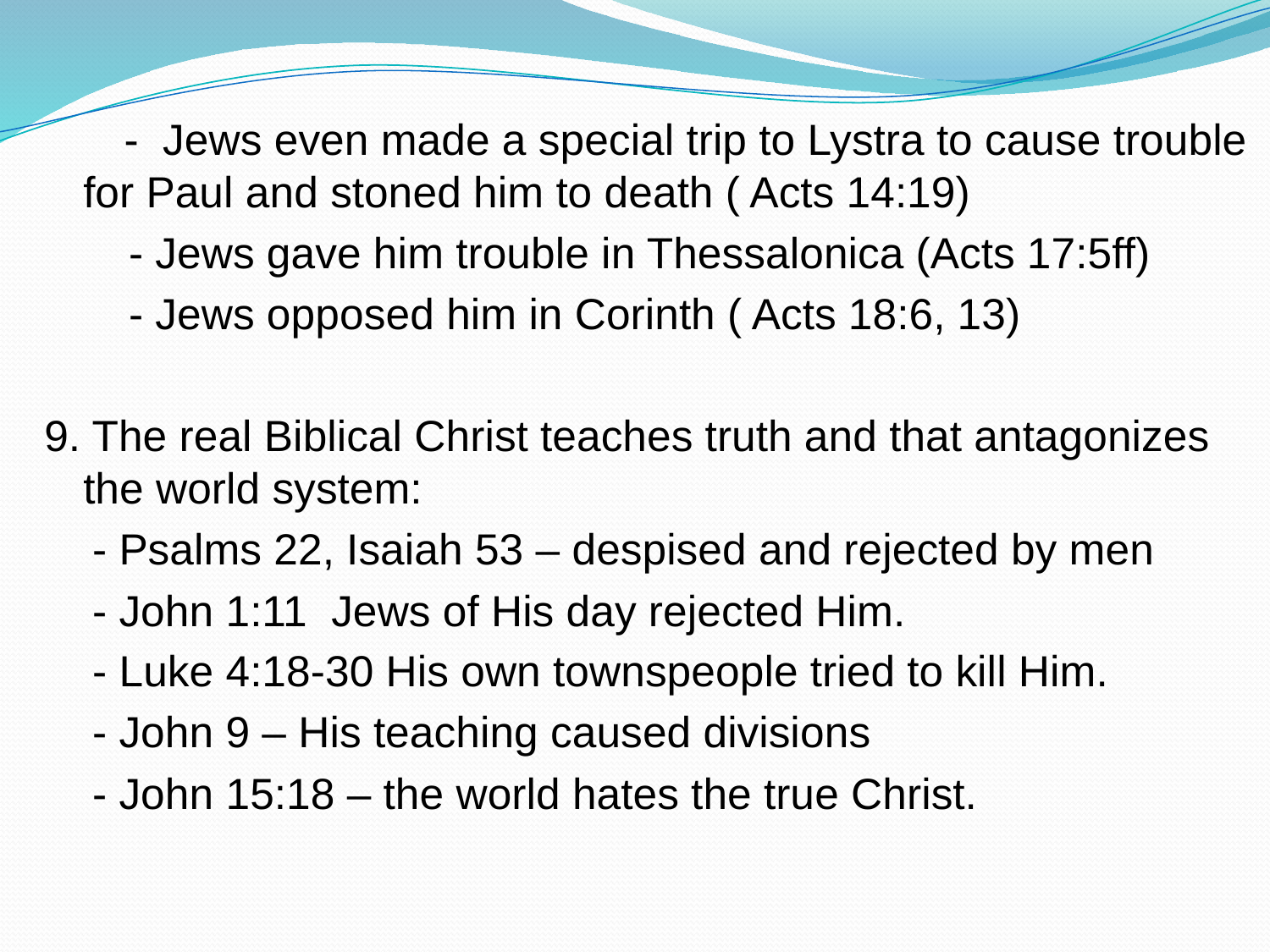

-  Jews even made a special trip to Lystra to cause trouble for Paul and stoned him to death ( Acts 14:19)
       - Jews gave him trouble in Thessalonica (Acts 17:5ff)
       - Jews opposed him in Corinth ( Acts 18:6, 13)

9. The real Biblical Christ teaches truth and that antagonizes the world system:
    - Psalms 22, Isaiah 53 – despised and rejected by men
    - John 1:11  Jews of His day rejected Him.
    - Luke 4:18-30 His own townspeople tried to kill Him.
    - John 9 – His teaching caused divisions
    - John 15:18 – the world hates the true Christ.